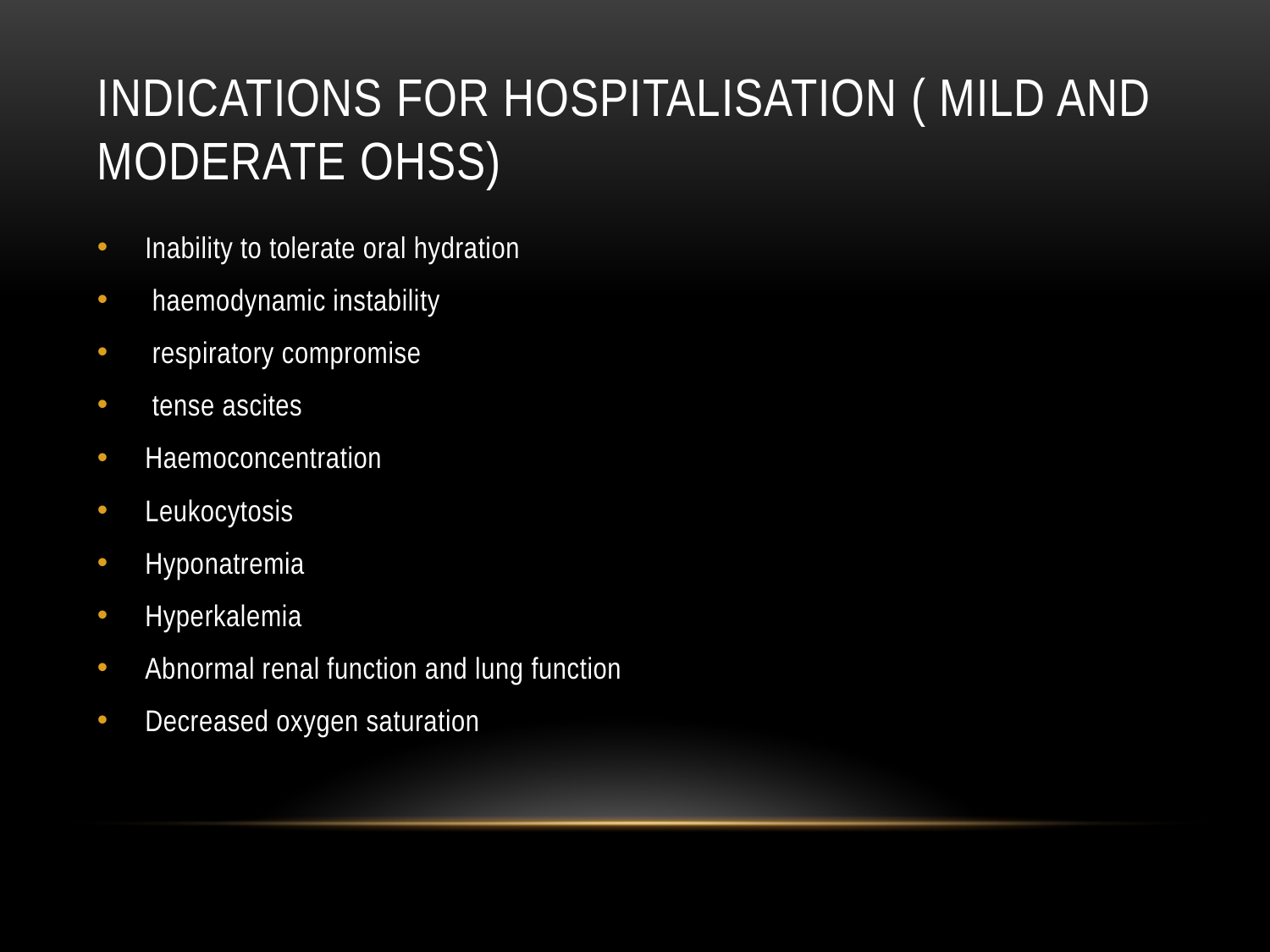

# Indications for hospitalisation ( mild and moderate ohss)
Inability to tolerate oral hydration
 haemodynamic instability
 respiratory compromise
 tense ascites
Haemoconcentration
Leukocytosis
Hyponatremia
Hyperkalemia
Abnormal renal function and lung function
Decreased oxygen saturation